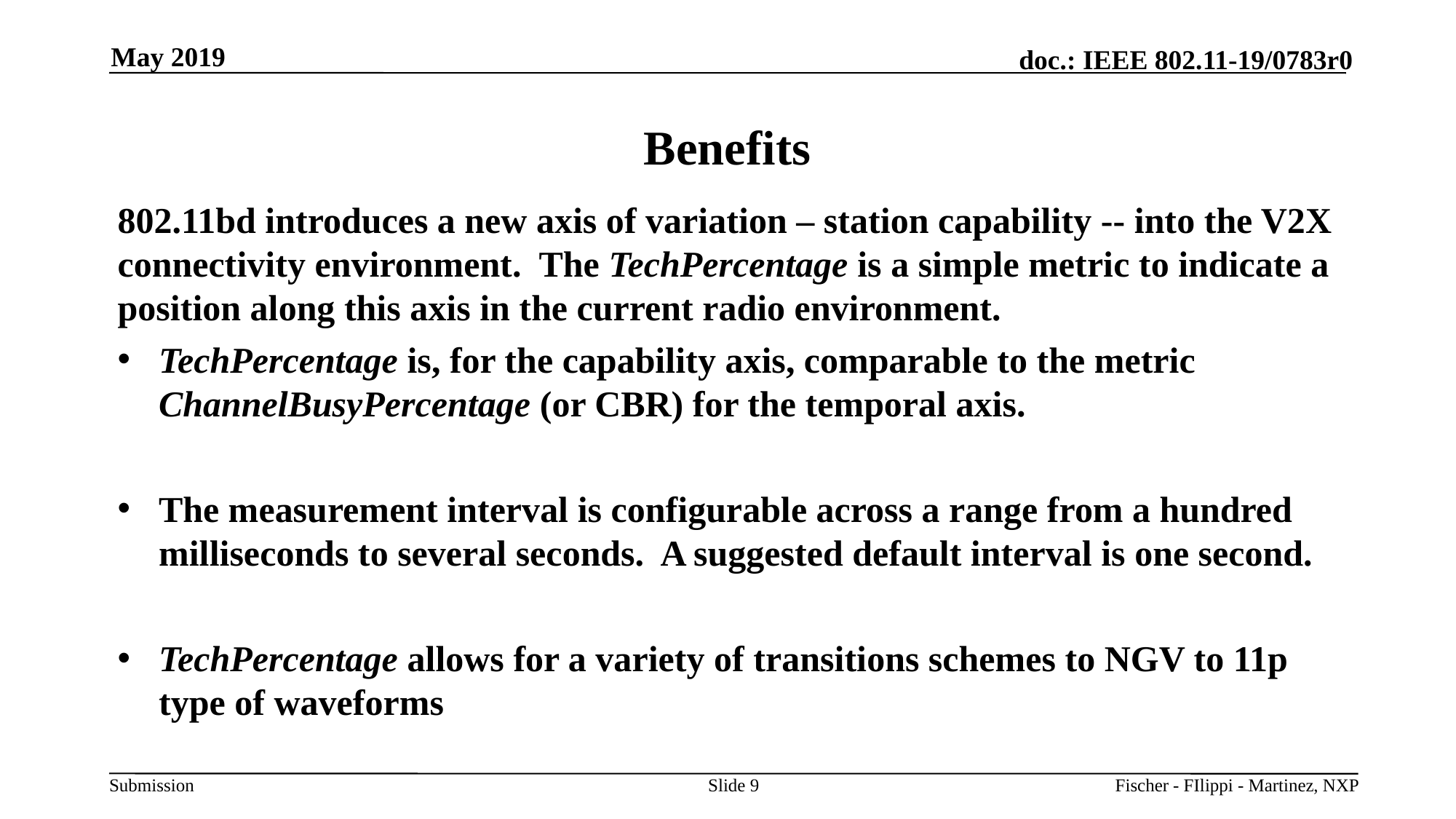

May 2019
# Benefits
802.11bd introduces a new axis of variation – station capability -- into the V2X connectivity environment.  The TechPercentage is a simple metric to indicate a position along this axis in the current radio environment.
TechPercentage is, for the capability axis, comparable to the metric ChannelBusyPercentage (or CBR) for the temporal axis.

The measurement interval is configurable across a range from a hundred milliseconds to several seconds.  A suggested default interval is one second.

TechPercentage allows for a variety of transitions schemes to NGV to 11p type of waveforms
Slide 9
Fischer - FIlippi - Martinez, NXP